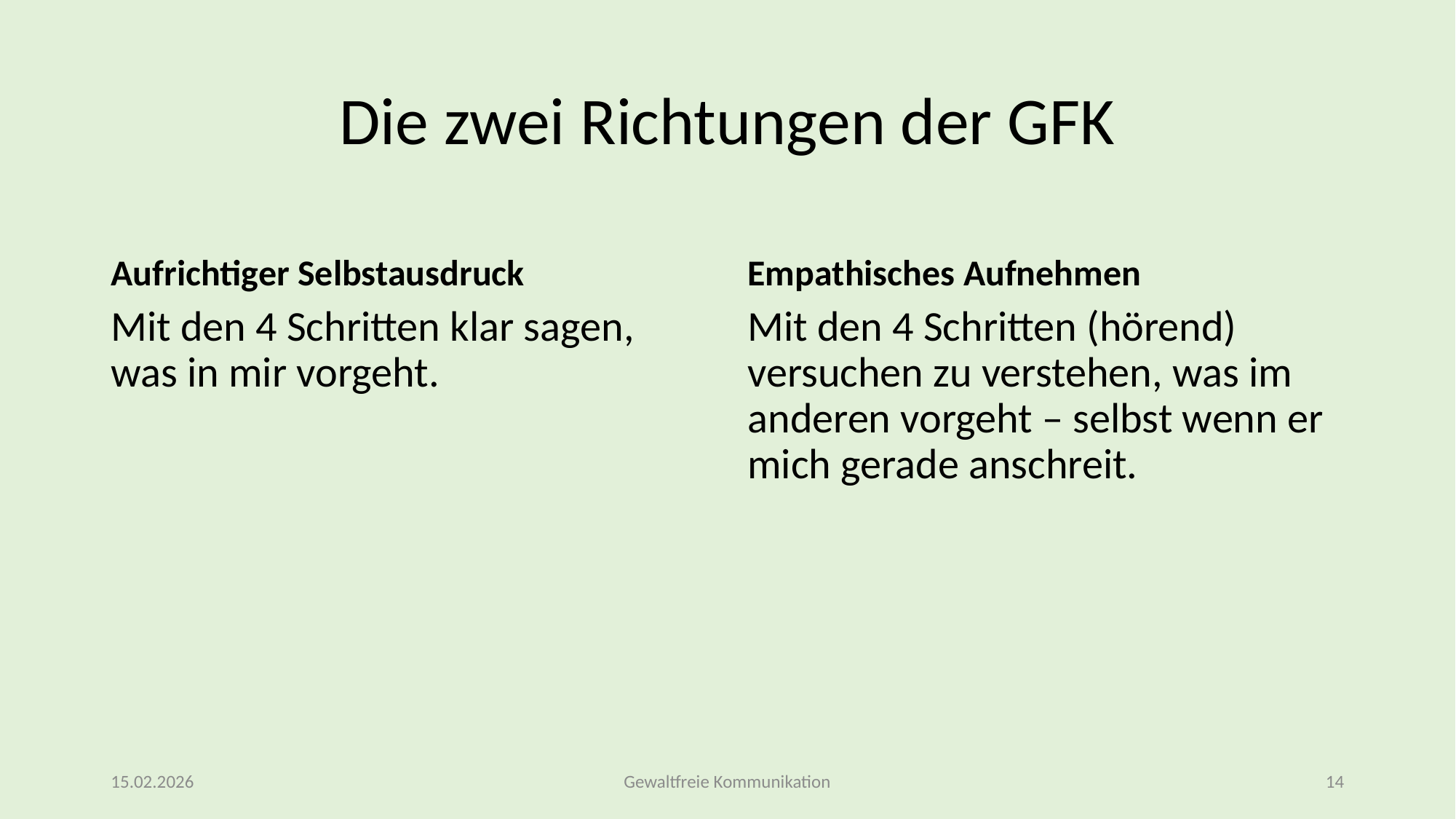

# Die zwei Richtungen der GFK
Aufrichtiger Selbstausdruck
Empathisches Aufnehmen
Mit den 4 Schritten klar sagen, was in mir vorgeht.
Mit den 4 Schritten (hörend) versuchen zu verstehen, was im anderen vorgeht – selbst wenn er mich gerade anschreit.
15.02.2026
Gewaltfreie Kommunikation
14